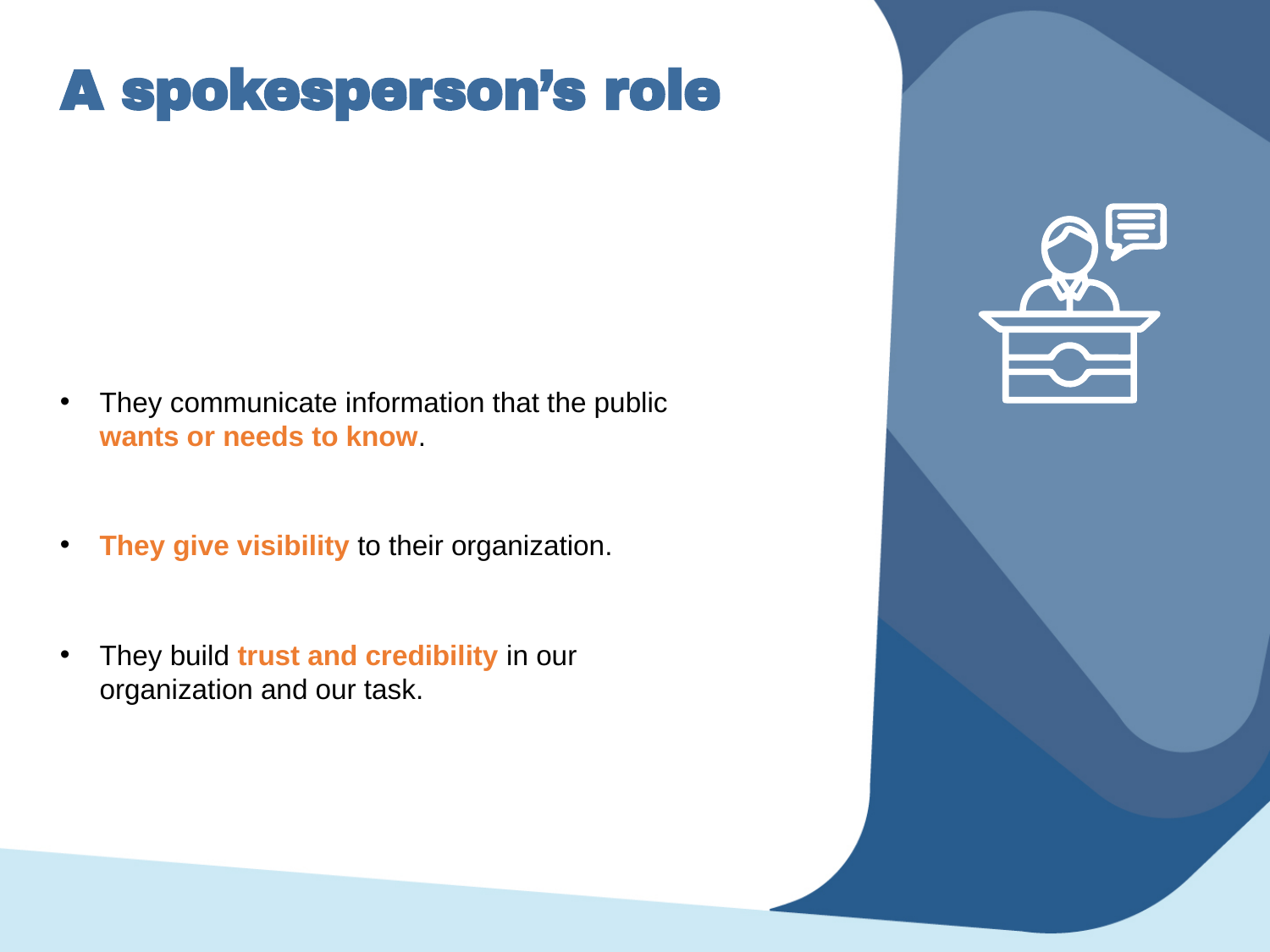

A spokesperson’s role
They communicate information that the public wants or needs to know.

They give visibility to their organization.

They build trust and credibility in our organization and our task.